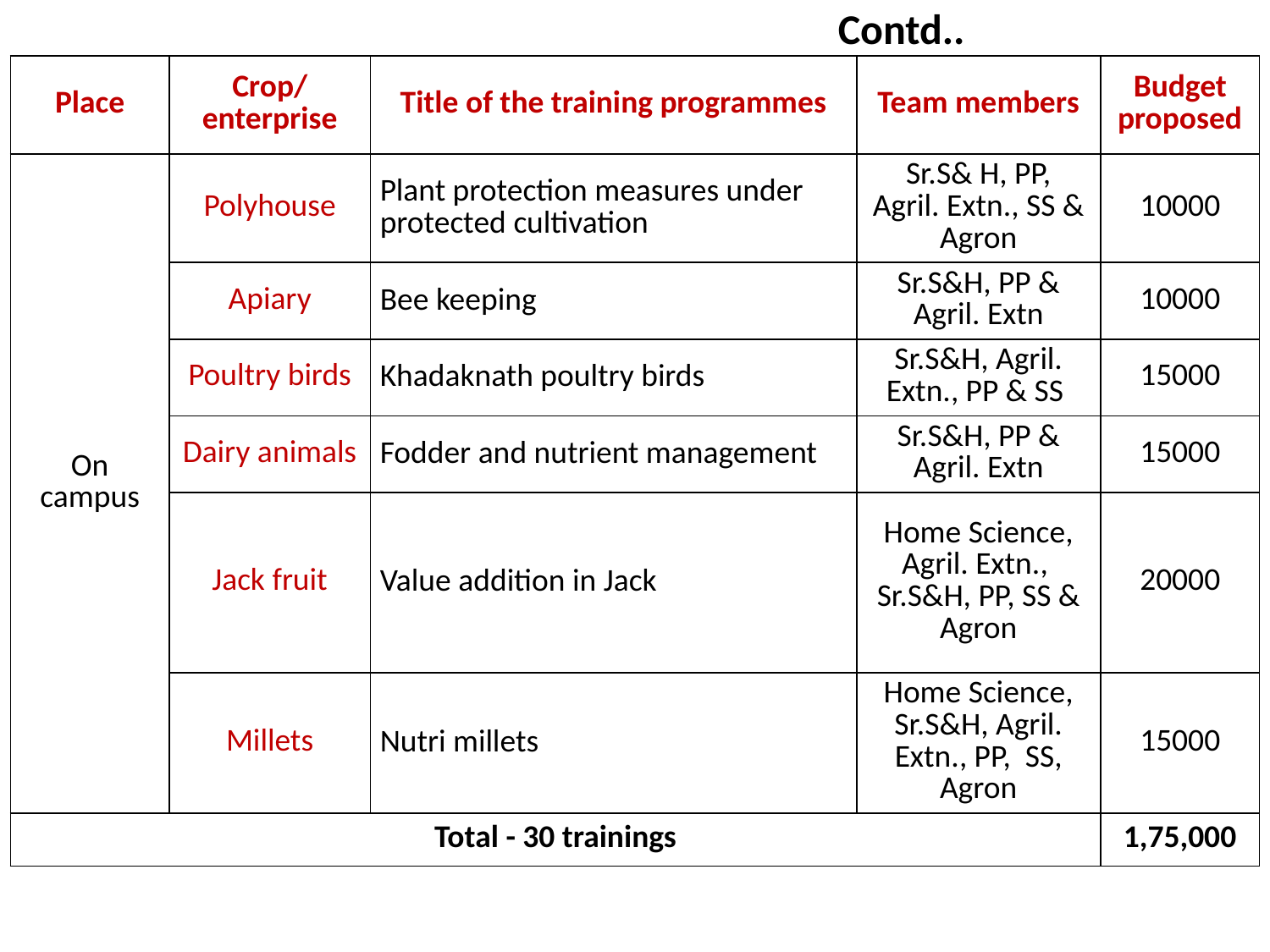

Contd..
| Place | Crop/ enterprise | Title of the training programmes | Team members | Budget proposed |
| --- | --- | --- | --- | --- |
| On campus | Polyhouse | Plant protection measures under protected cultivation | Sr.S& H, PP, Agril. Extn., SS & Agron | 10000 |
|  | Apiary | Bee keeping | Sr.S&H, PP & Agril. Extn | 10000 |
|  | Poultry birds | Khadaknath poultry birds | Sr.S&H, Agril. Extn., PP & SS | 15000 |
|  | Dairy animals | Fodder and nutrient management | Sr.S&H, PP & Agril. Extn | 15000 |
|  | Jack fruit | Value addition in Jack | Home Science, Agril. Extn., Sr.S&H, PP, SS & Agron | 20000 |
|  | Millets | Nutri millets | Home Science, Sr.S&H, Agril. Extn., PP, SS, Agron | 15000 |
| Total - 30 trainings |  |  |  | 1,75,000 |